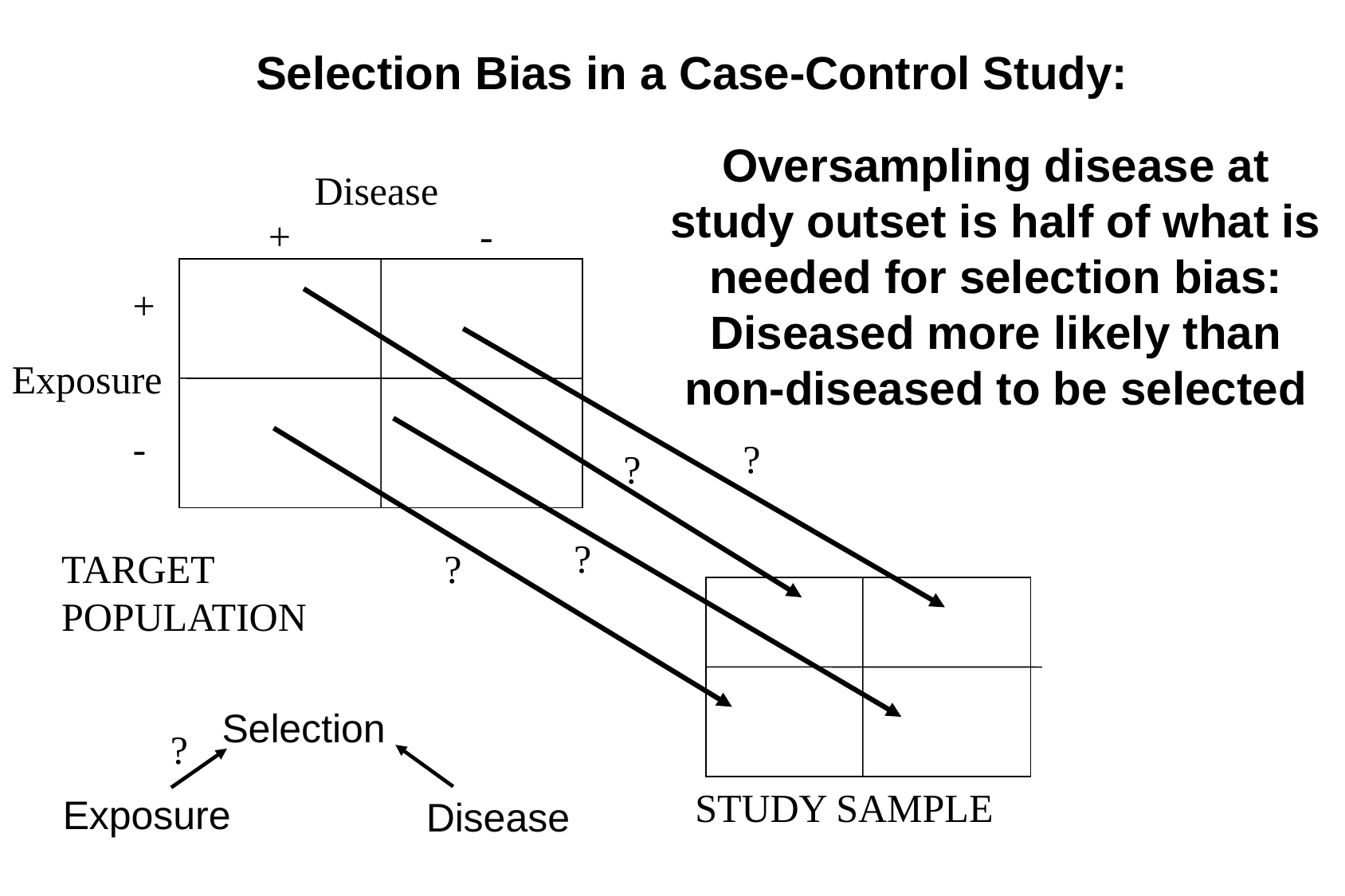

Selection Bias in a Case-Control Study:
Oversampling disease at study outset is half of what is needed for selection bias: Diseased more likely than non-diseased to be selected

Disease

+                   -

+

-

Exposure

?
?
?
TARGET POPULATION
?

Selection

Exposure
Disease
?
STUDY SAMPLE